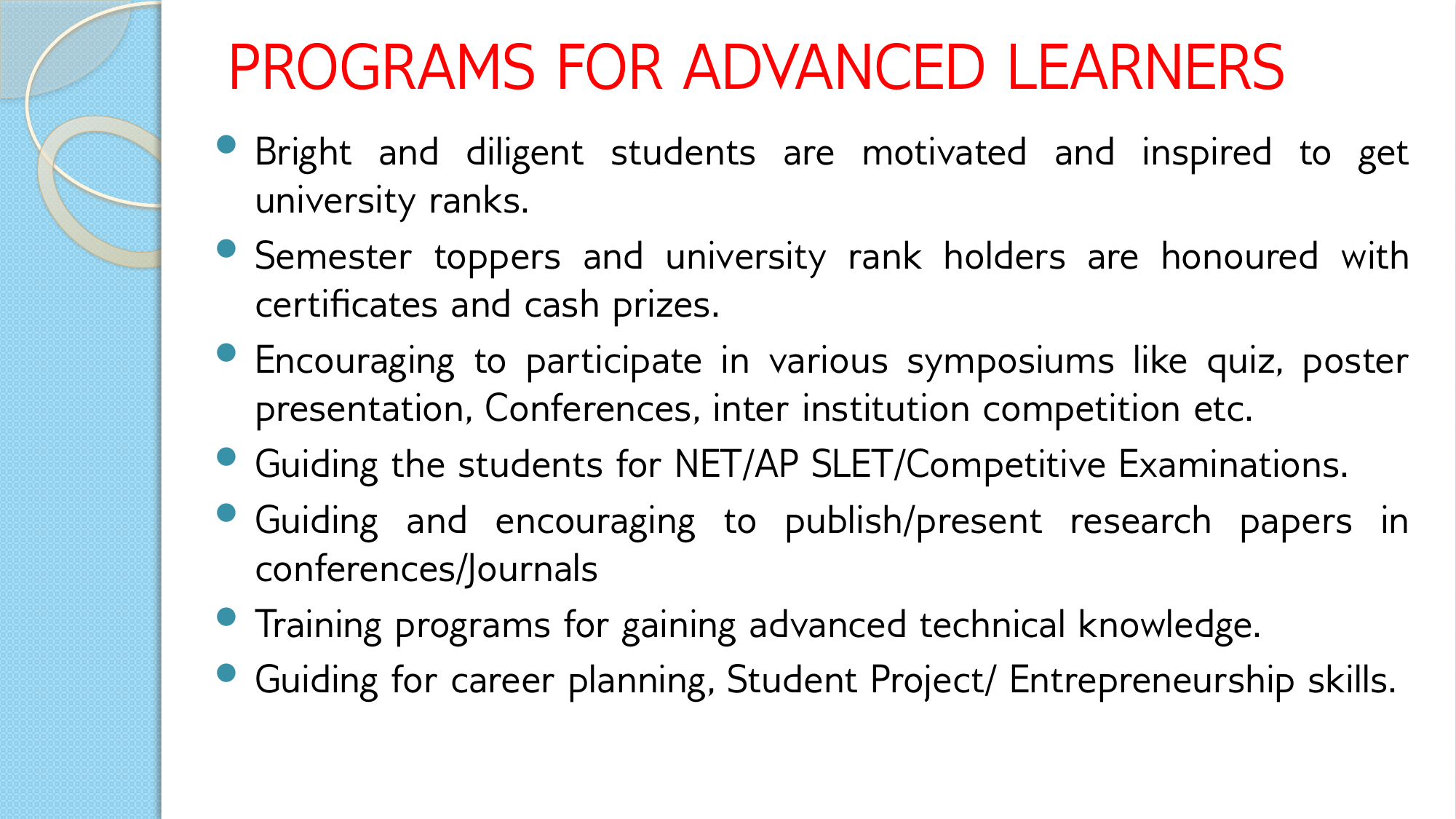

# PROGRAMS FOR ADVANCED LEARNERS
Bright and diligent students are motivated and inspired to get university ranks.
Semester toppers and university rank holders are honoured with certificates and cash prizes.
Encouraging to participate in various symposiums like quiz, poster presentation, Conferences, inter institution competition etc.
Guiding the students for NET/AP SLET/Competitive Examinations.
Guiding and encouraging to publish/present research papers in conferences/Journals
Training programs for gaining advanced technical knowledge.
Guiding for career planning, Student Project/ Entrepreneurship skills.